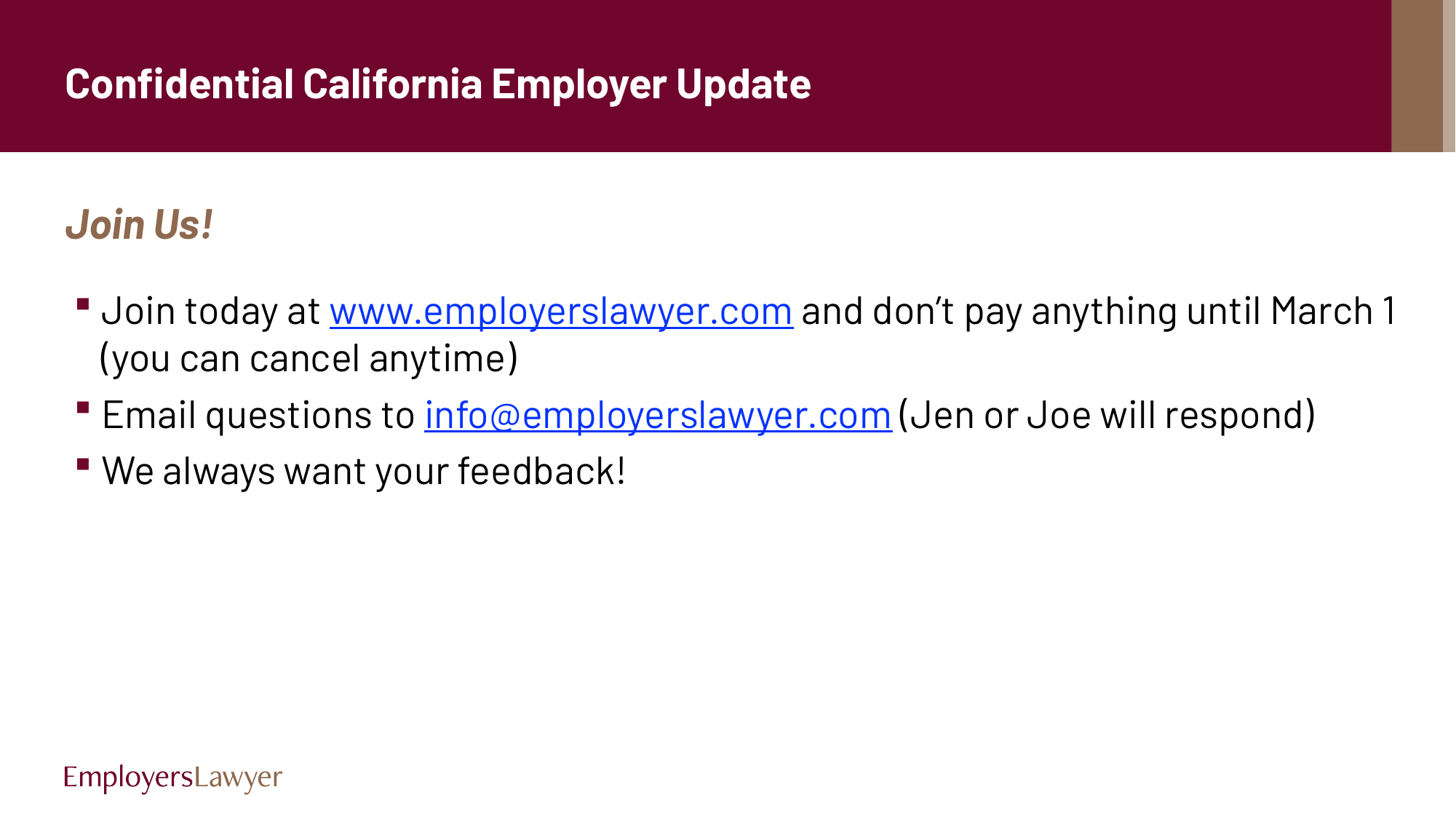

# Confidential California Employer Update
Join Us!
Join today at www.employerslawyer.com and don’t pay anything until March 1 (you can cancel anytime)
Email questions to info@employerslawyer.com (Jen or Joe will respond)
We always want your feedback!